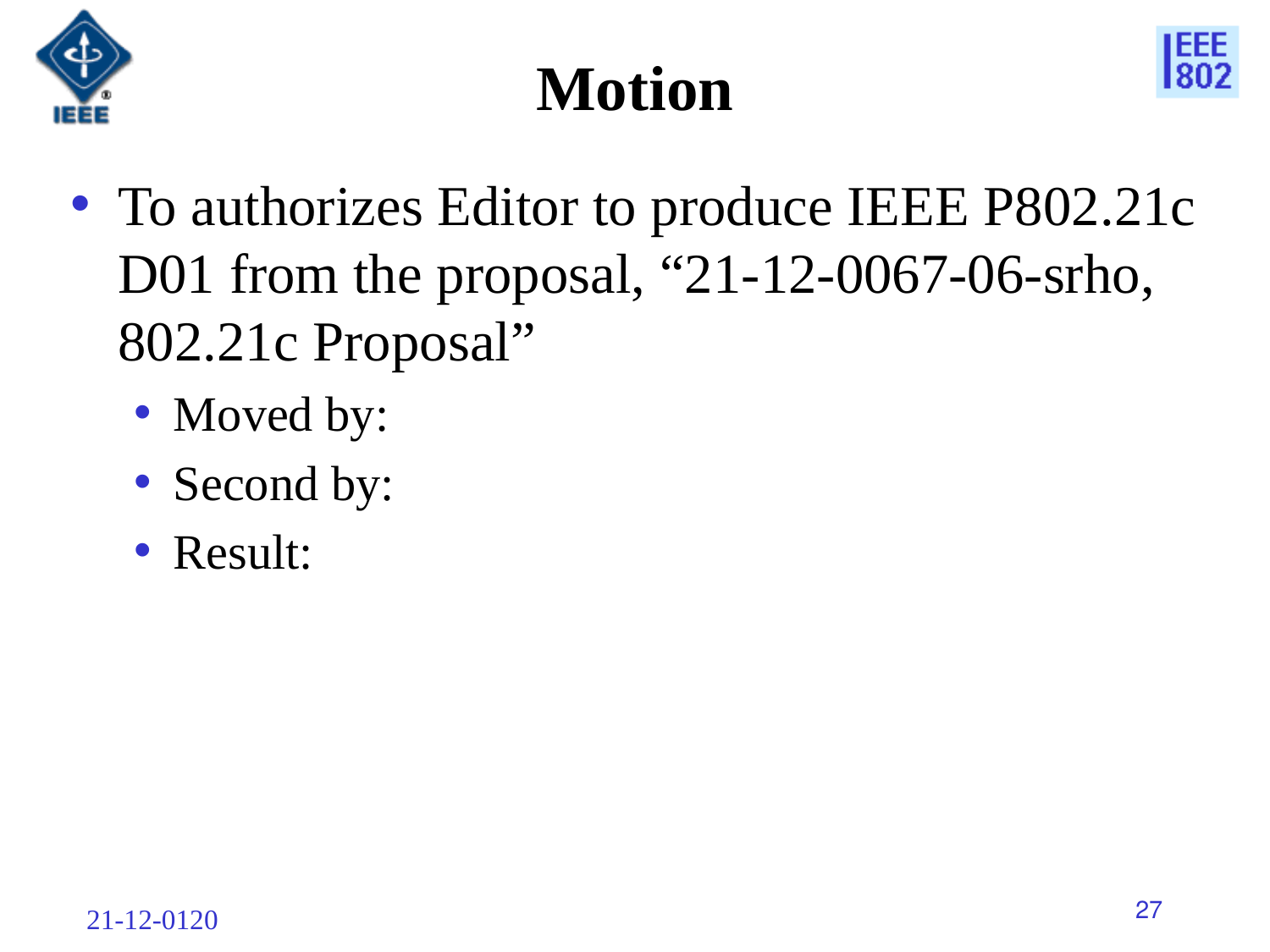

# Motion
To authorizes Editor to produce IEEE P802.21c D01 from the proposal, “21-12-0067-06-srho, 802.21c Proposal”
Moved by:
Second by:
Result: